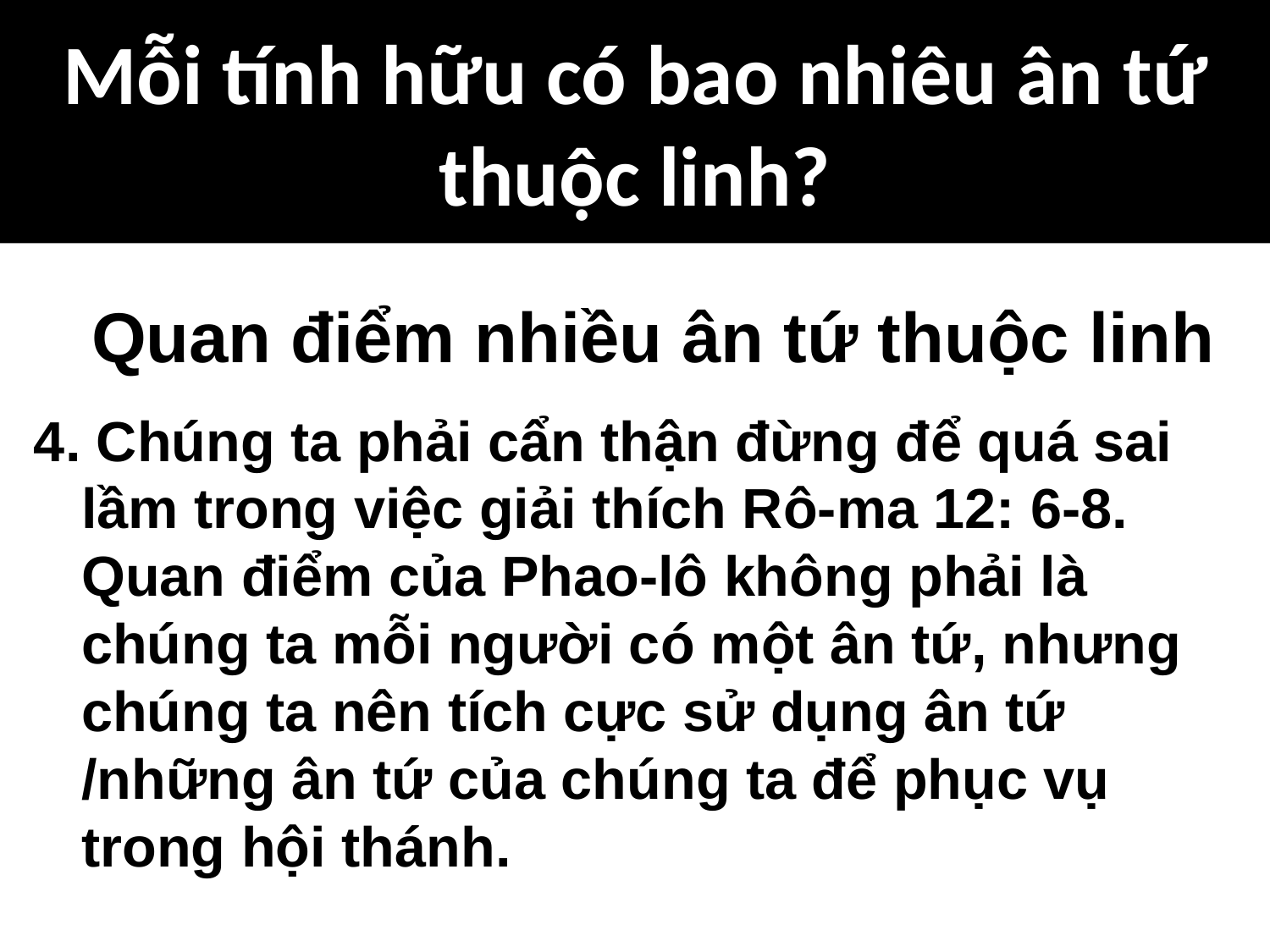

# Mỗi tính hữu có bao nhiêu ân tứ thuộc linh?
Quan điểm nhiều ân tứ thuộc linh
4. Chúng ta phải cẩn thận đừng để quá sai lầm trong việc giải thích Rô-ma 12: 6-8. Quan điểm của Phao-lô không phải là chúng ta mỗi người có một ân tứ, nhưng chúng ta nên tích cực sử dụng ân tứ /những ân tứ của chúng ta để phục vụ trong hội thánh.